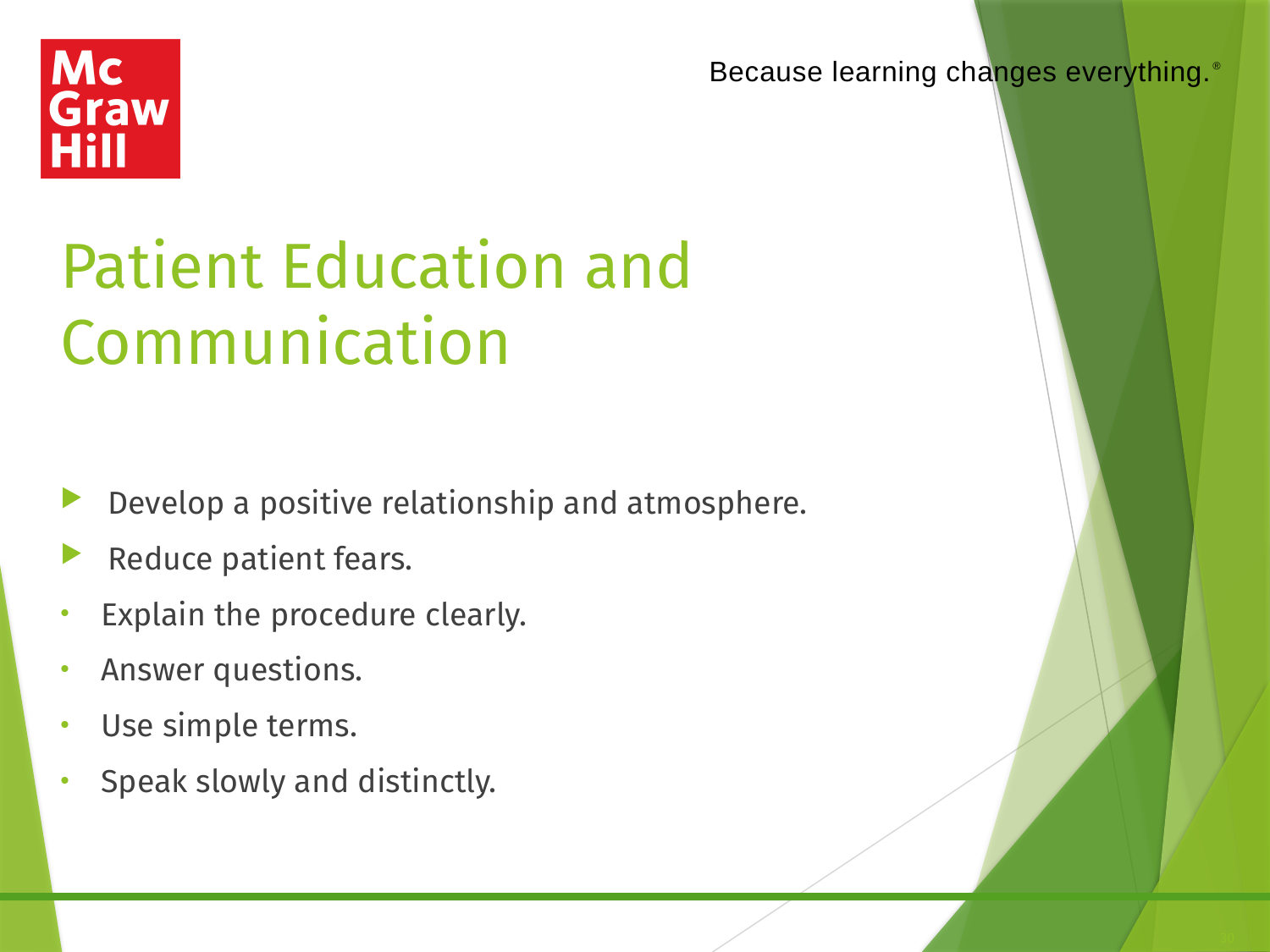

# Patient Education and Communication
Develop a positive relationship and atmosphere.
Reduce patient fears.
Explain the procedure clearly.
Answer questions.
Use simple terms.
Speak slowly and distinctly.
30